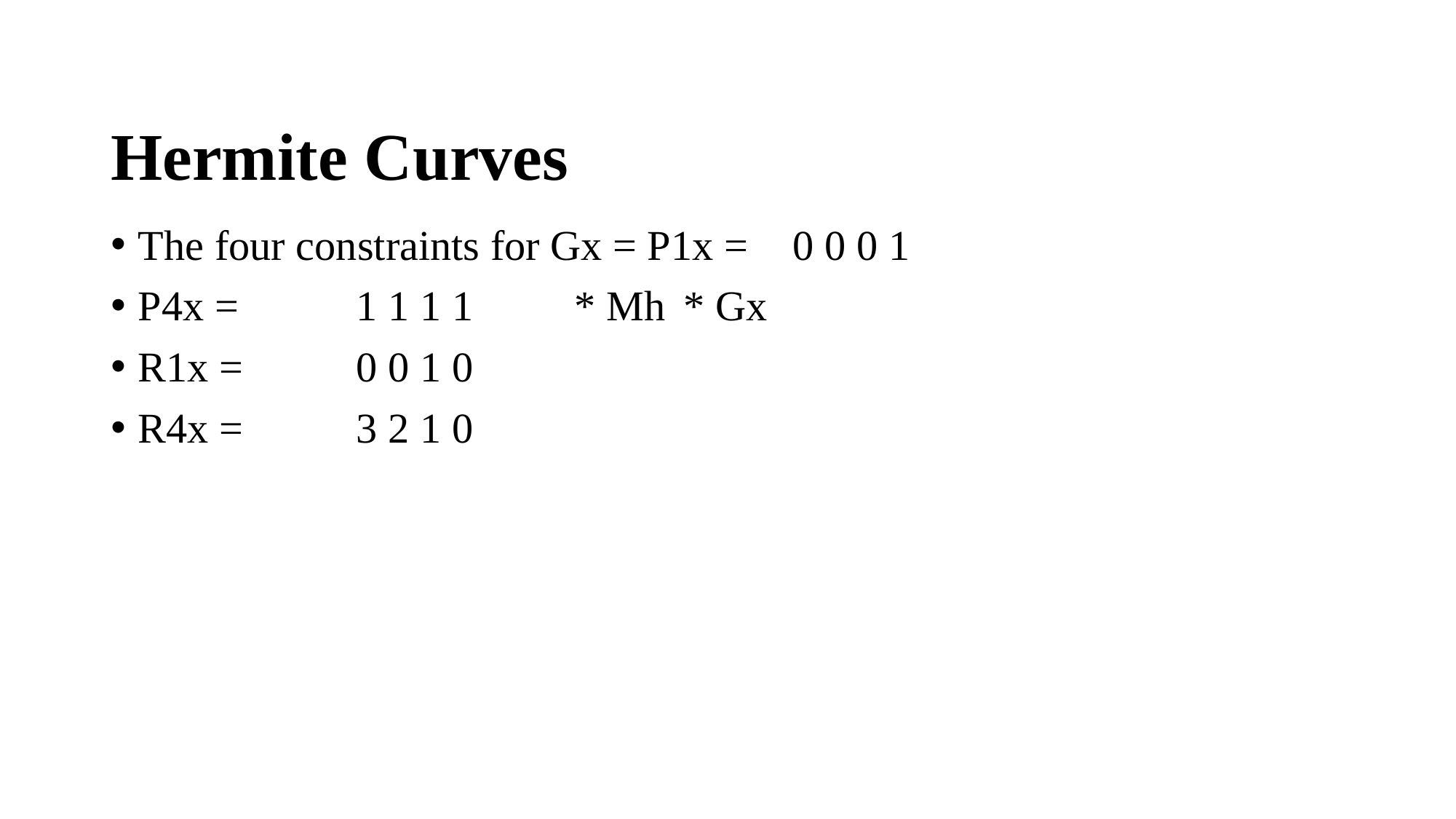

# Hermite Curves
The four constraints for Gx = P1x = 	0 0 0 1
P4x = 	1 1 1 1 	* Mh 	* Gx
R1x = 	0 0 1 0
R4x = 	3 2 1 0